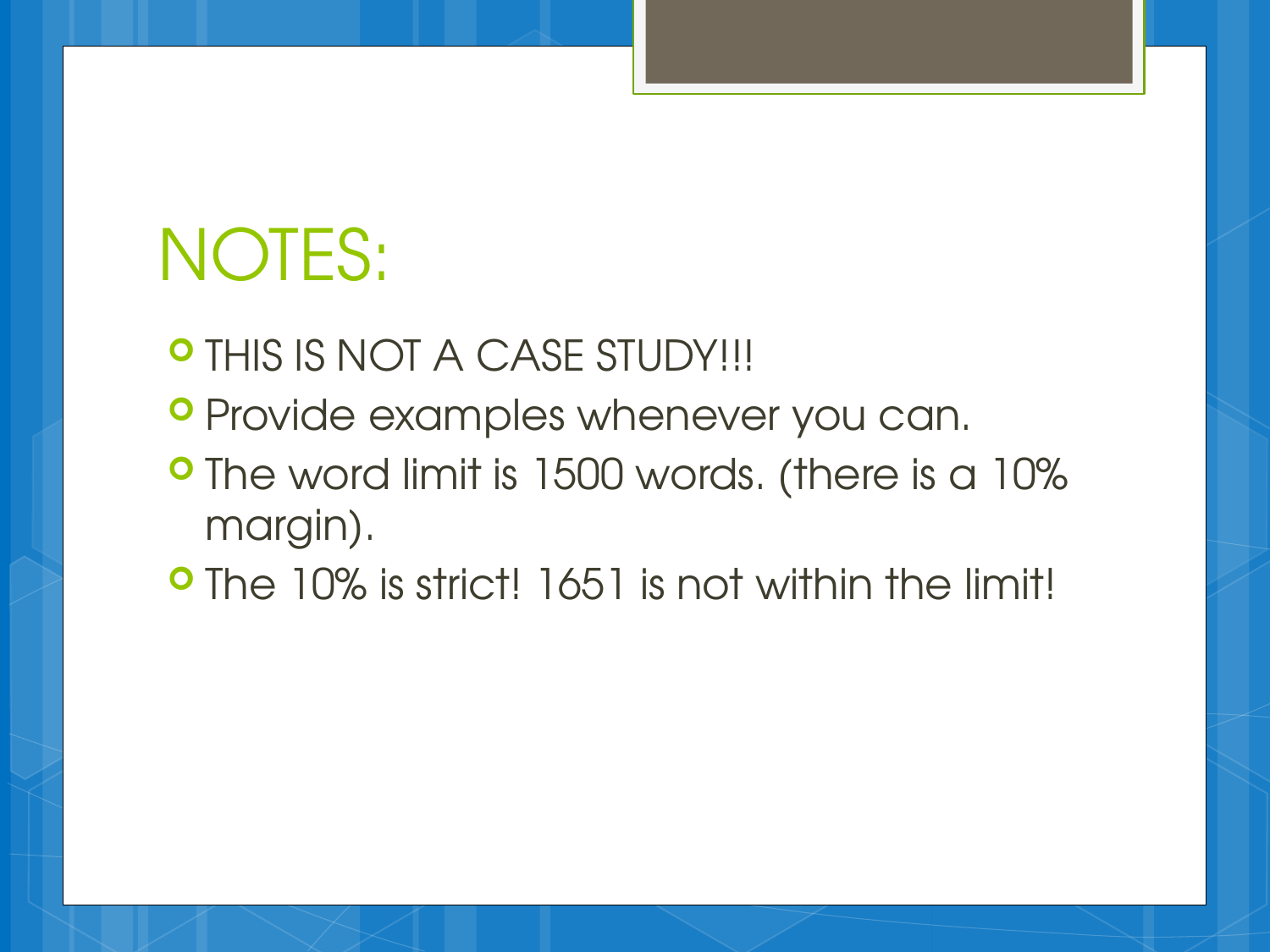

# NOTES:
THIS IS NOT A CASE STUDY!!!
Provide examples whenever you can.
The word limit is 1500 words. (there is a 10% margin).
The 10% is strict! 1651 is not within the limit!